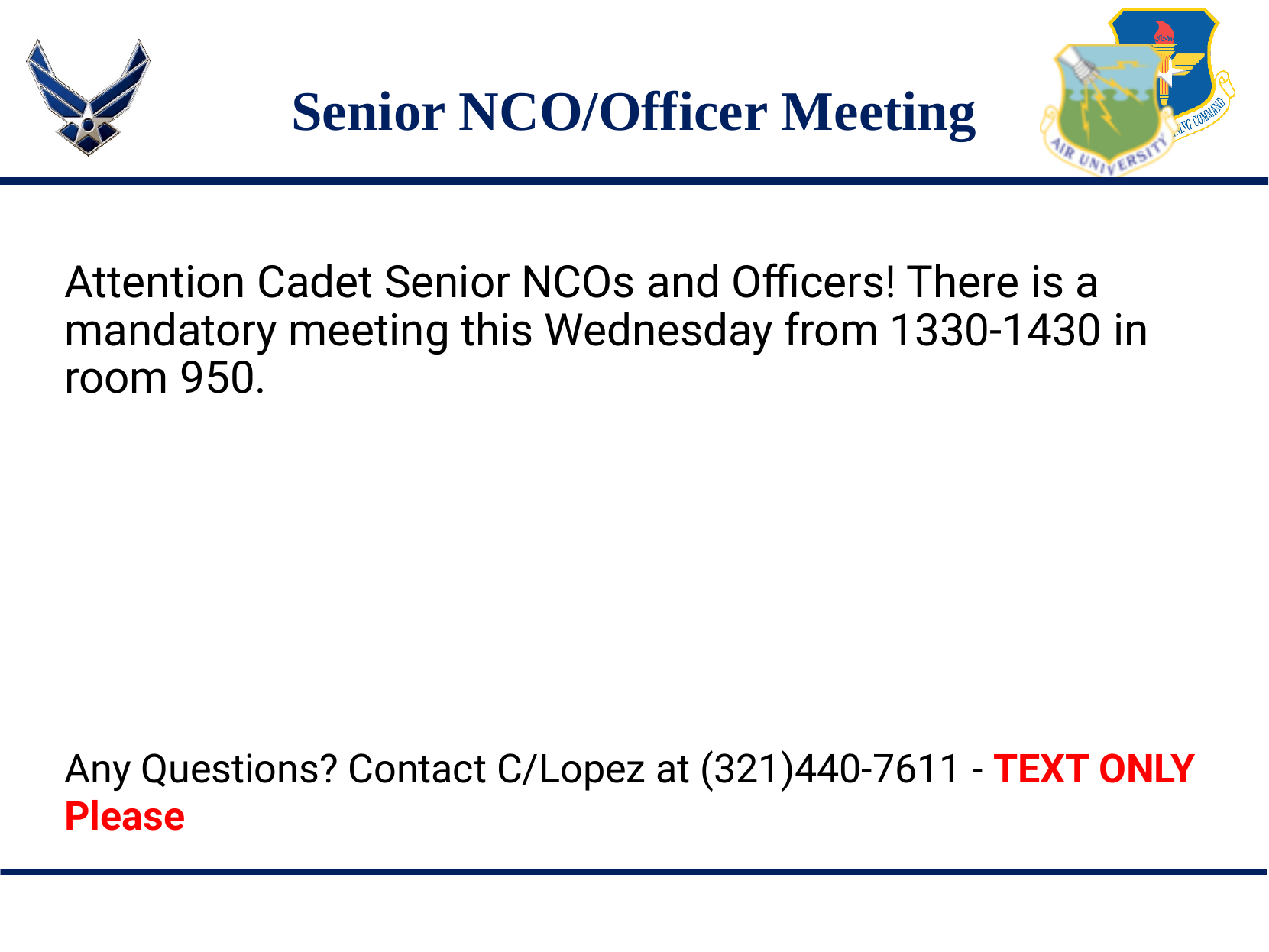

# Senior NCO/Officer Meeting
Attention Cadet Senior NCOs and Officers! There is a mandatory meeting this Wednesday from 1330-1430 in room 950.
Any Questions? Contact C/Lopez at (321)440-7611 - TEXT ONLY Please